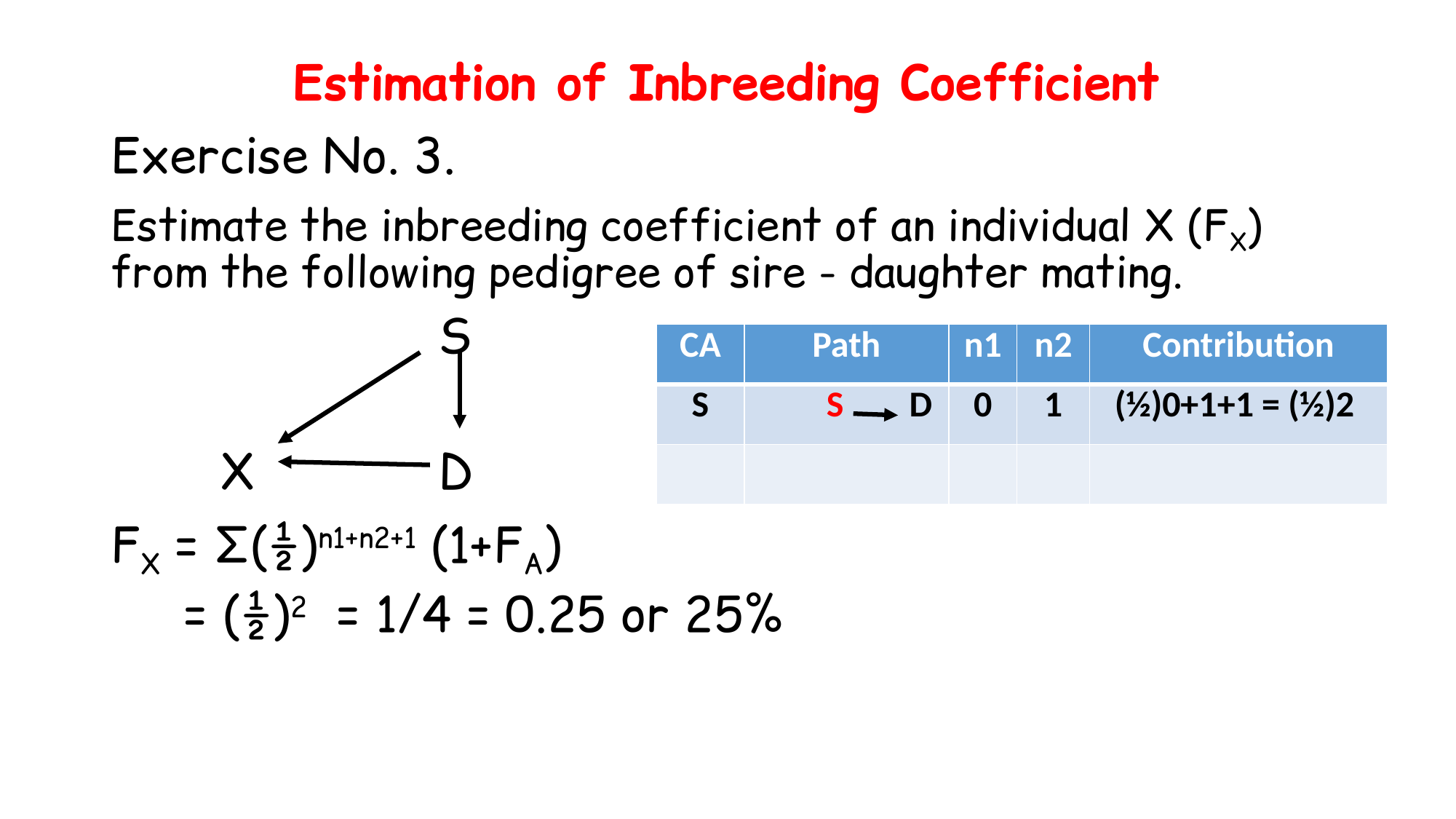

# Estimation of Inbreeding Coefficient
Exercise No. 3.
Estimate the inbreeding coefficient of an individual X (FX) from the following pedigree of sire - daughter mating.
			S

	X		D
FX = ∑(½)n1+n2+1 (1+FA)
     = (½)2  = 1/4 = 0.25 or 25%
| CA | Path | n1 | n2 | Contribution |
| --- | --- | --- | --- | --- |
| S | S D | 0 | 1 | (½)0+1+1 = (½)2 |
|  |  |  |  |  |